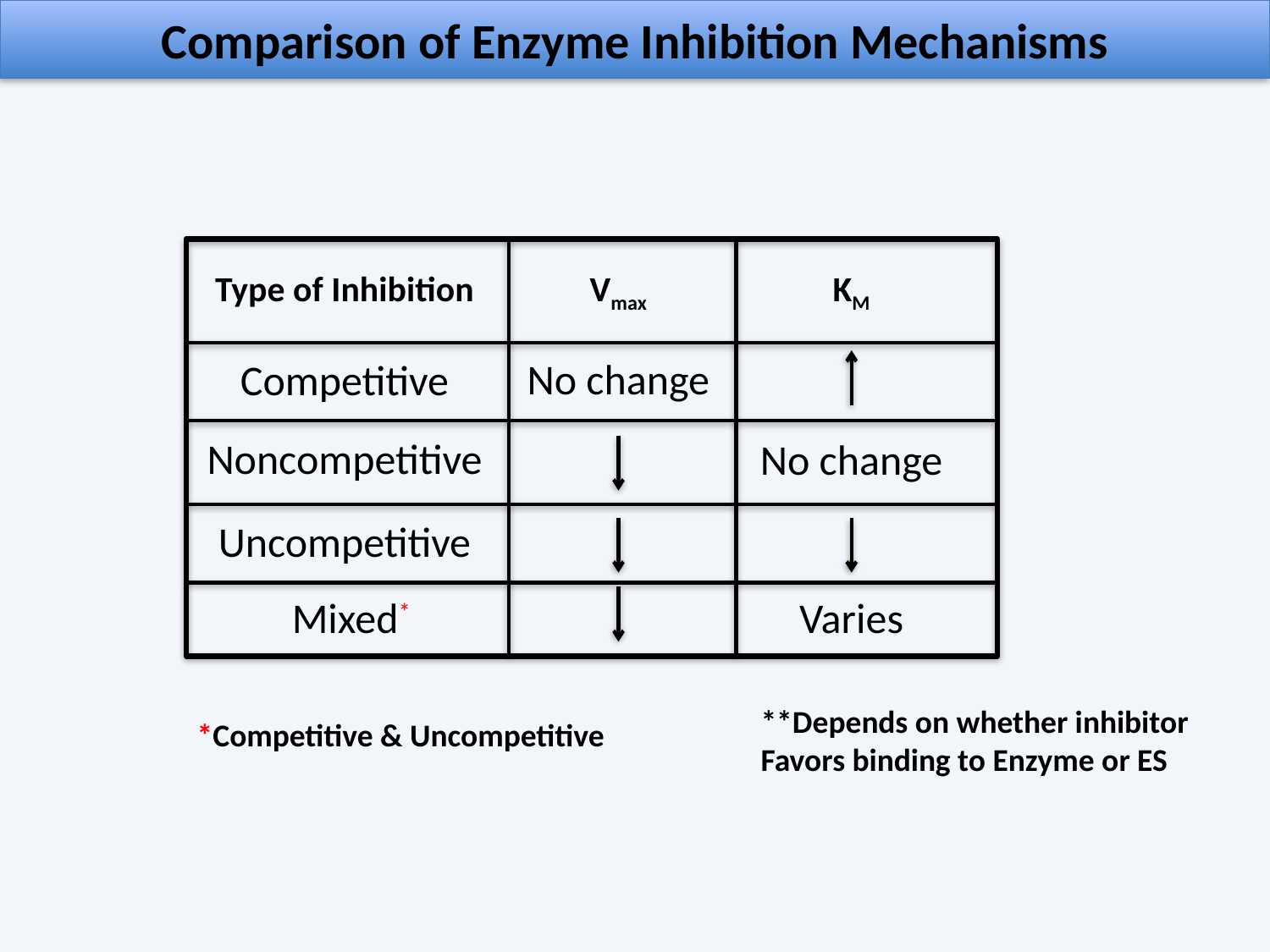

Comparison of Enzyme Inhibition Mechanisms

Type of Inhibition
Vmax
KM
No change
Competitive
Noncompetitive
No change
Uncompetitive
Mixed*
Varies
**Depends on whether inhibitor
Favors binding to Enzyme or ES
*Competitive & Uncompetitive